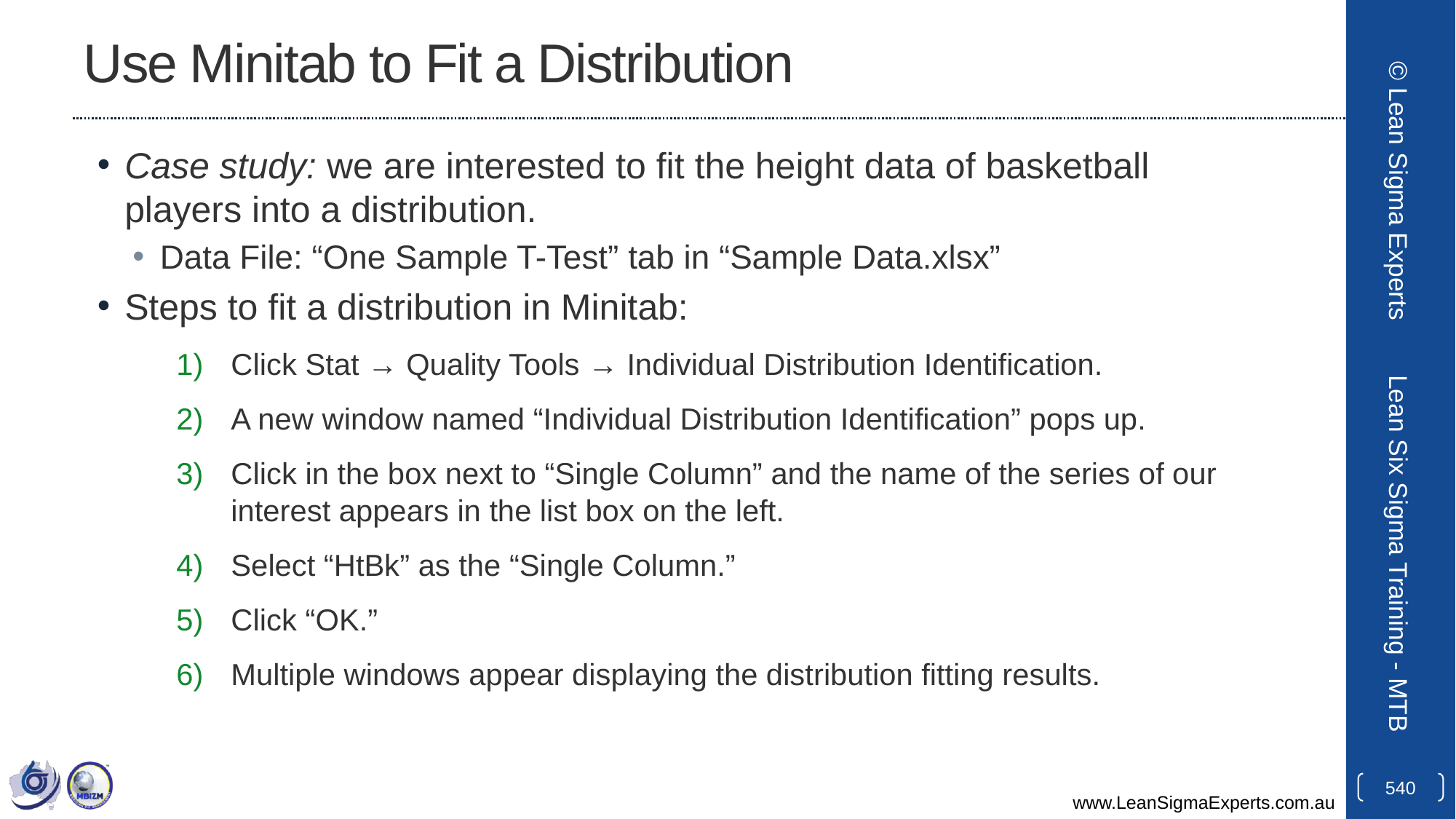

# Use Minitab to Fit a Distribution
Case study: we are interested to fit the height data of basketball players into a distribution.
Data File: “One Sample T-Test” tab in “Sample Data.xlsx”
Steps to fit a distribution in Minitab:
Click Stat → Quality Tools → Individual Distribution Identification.
A new window named “Individual Distribution Identification” pops up.
Click in the box next to “Single Column” and the name of the series of our interest appears in the list box on the left.
Select “HtBk” as the “Single Column.”
Click “OK.”
Multiple windows appear displaying the distribution fitting results.

© Lean Sigma Experts
Lean Six Sigma Training - MTB
540